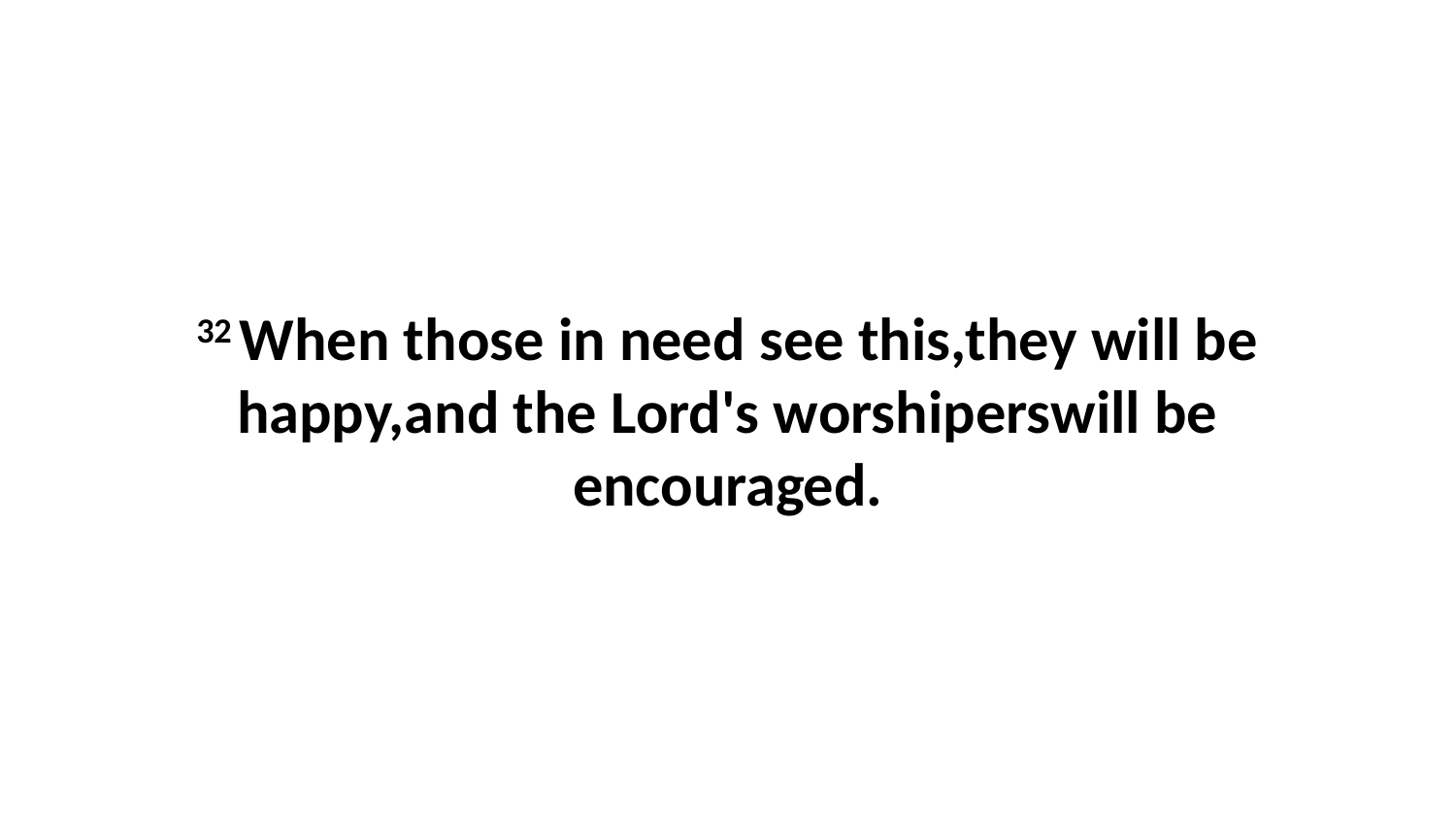

32 When those in need see this,they will be happy,and the Lord's worshiperswill be encouraged.